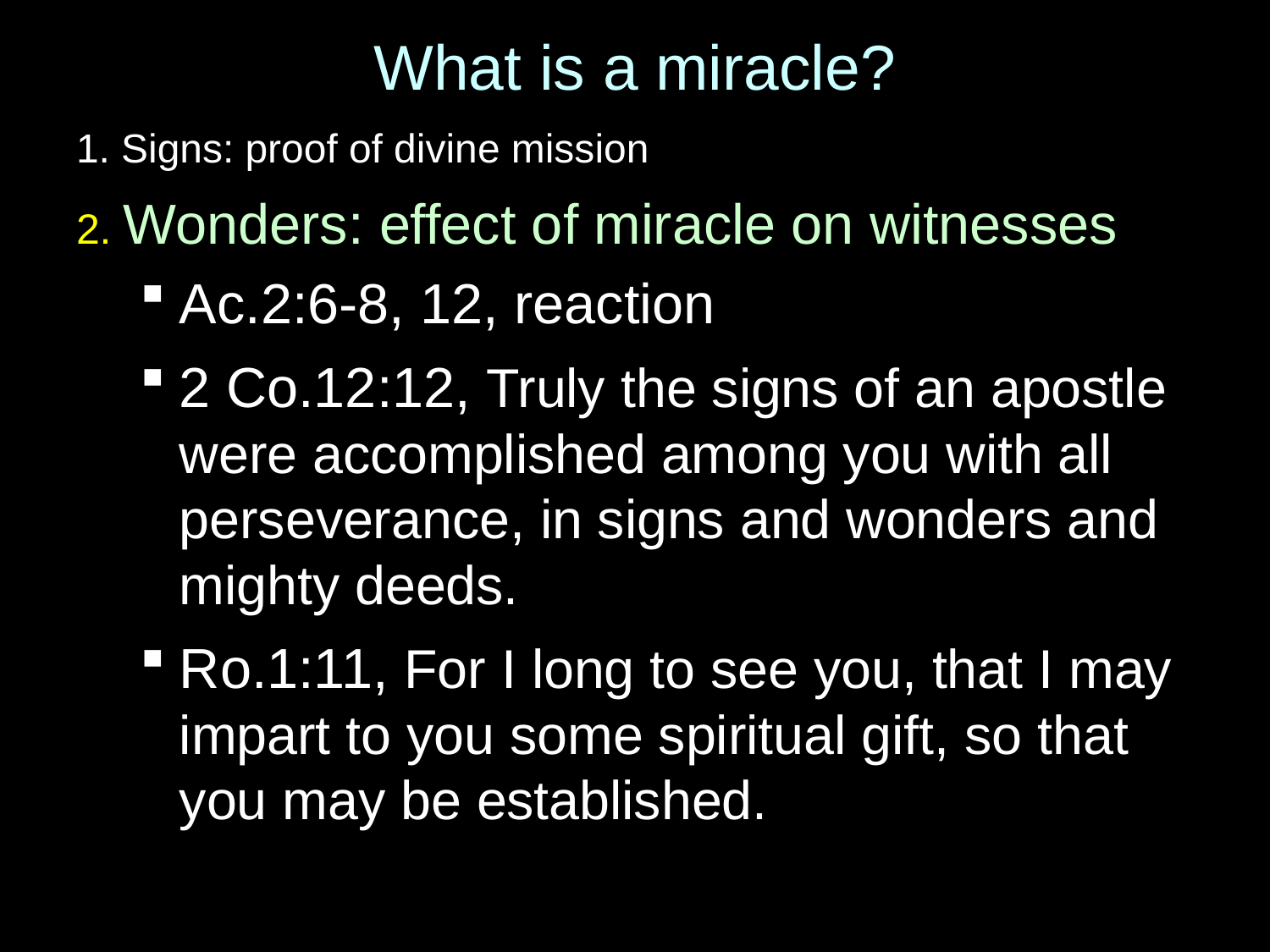

# What is a miracle?
1. Signs: proof of divine mission
2. Wonders: effect of miracle on witnesses
Ac.2:6-8, 12, reaction
2 Co.12:12, Truly the signs of an apostle were accomplished among you with all perseverance, in signs and wonders and mighty deeds.
Ro.1:11, For I long to see you, that I may impart to you some spiritual gift, so that you may be established.